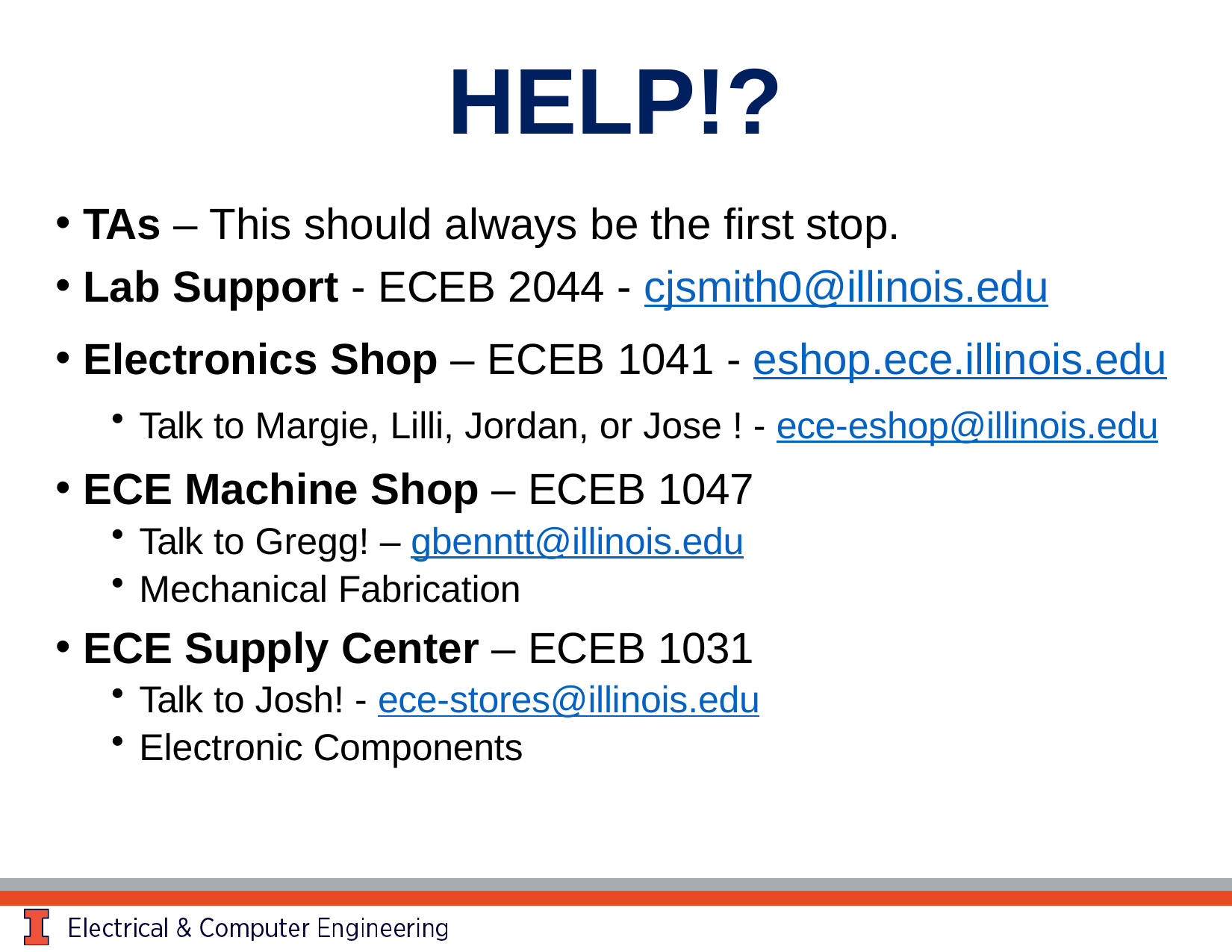

# HELP!?
TAs – This should always be the first stop.
Lab Support - ECEB 2044 - cjsmith0@illinois.edu
Electronics Shop – ECEB 1041 - eshop.ece.illinois.edu
Talk to Margie, Lilli, Jordan, or Jose ! - ece-eshop@illinois.edu
ECE Machine Shop – ECEB 1047
Talk to Gregg! – gbenntt@illinois.edu
Mechanical Fabrication
ECE Supply Center – ECEB 1031
Talk to Josh! - ece-stores@illinois.edu
Electronic Components